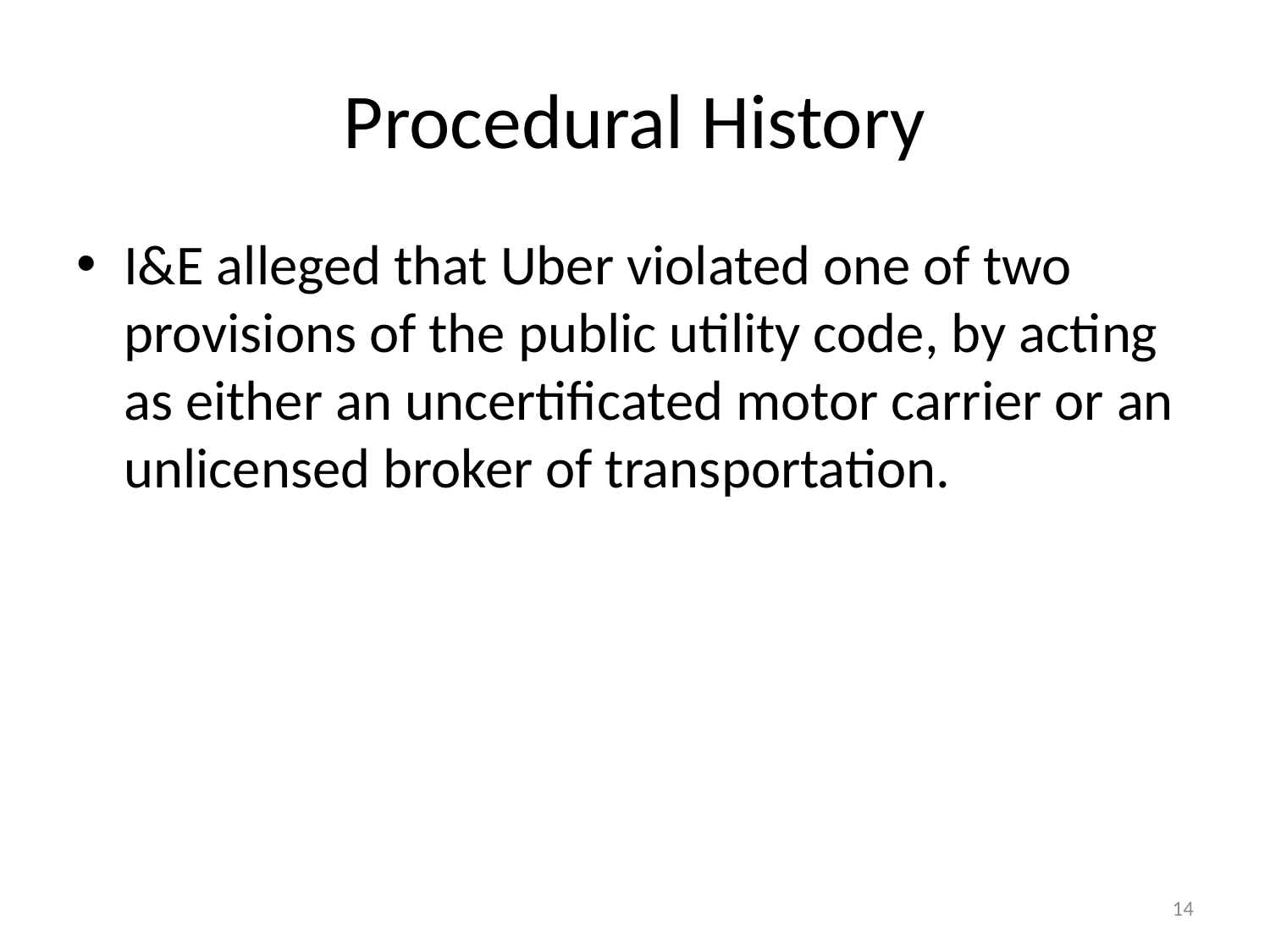

# Procedural History
I&E alleged that Uber violated one of two provisions of the public utility code, by acting as either an uncertificated motor carrier or an unlicensed broker of transportation.
14